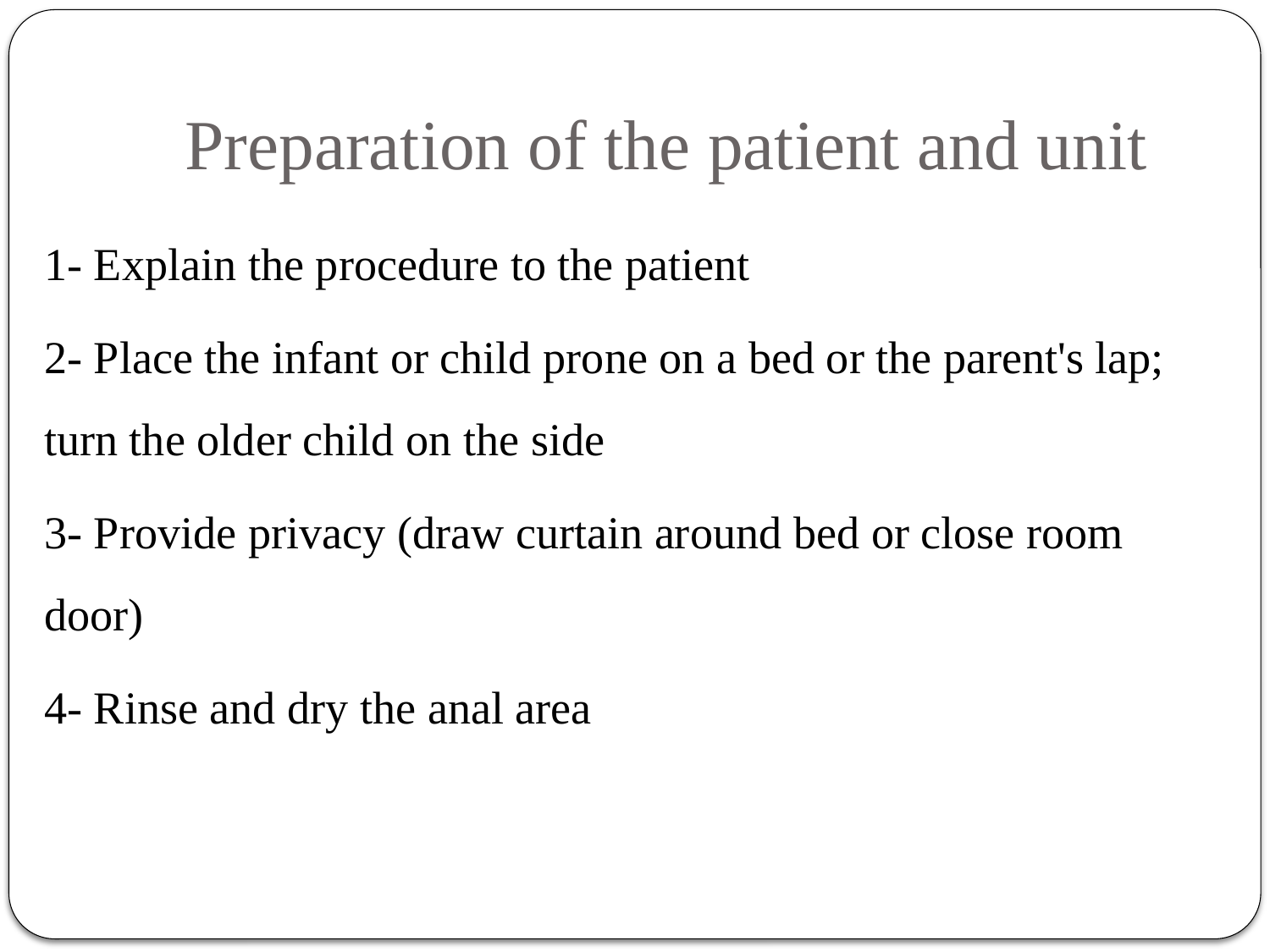

# Preparation of the patient and unit
1- Explain the procedure to the patient
2- Place the infant or child prone on a bed or the parent's lap; turn the older child on the side
3- Provide privacy (draw curtain around bed or close room door)
4- Rinse and dry the anal area